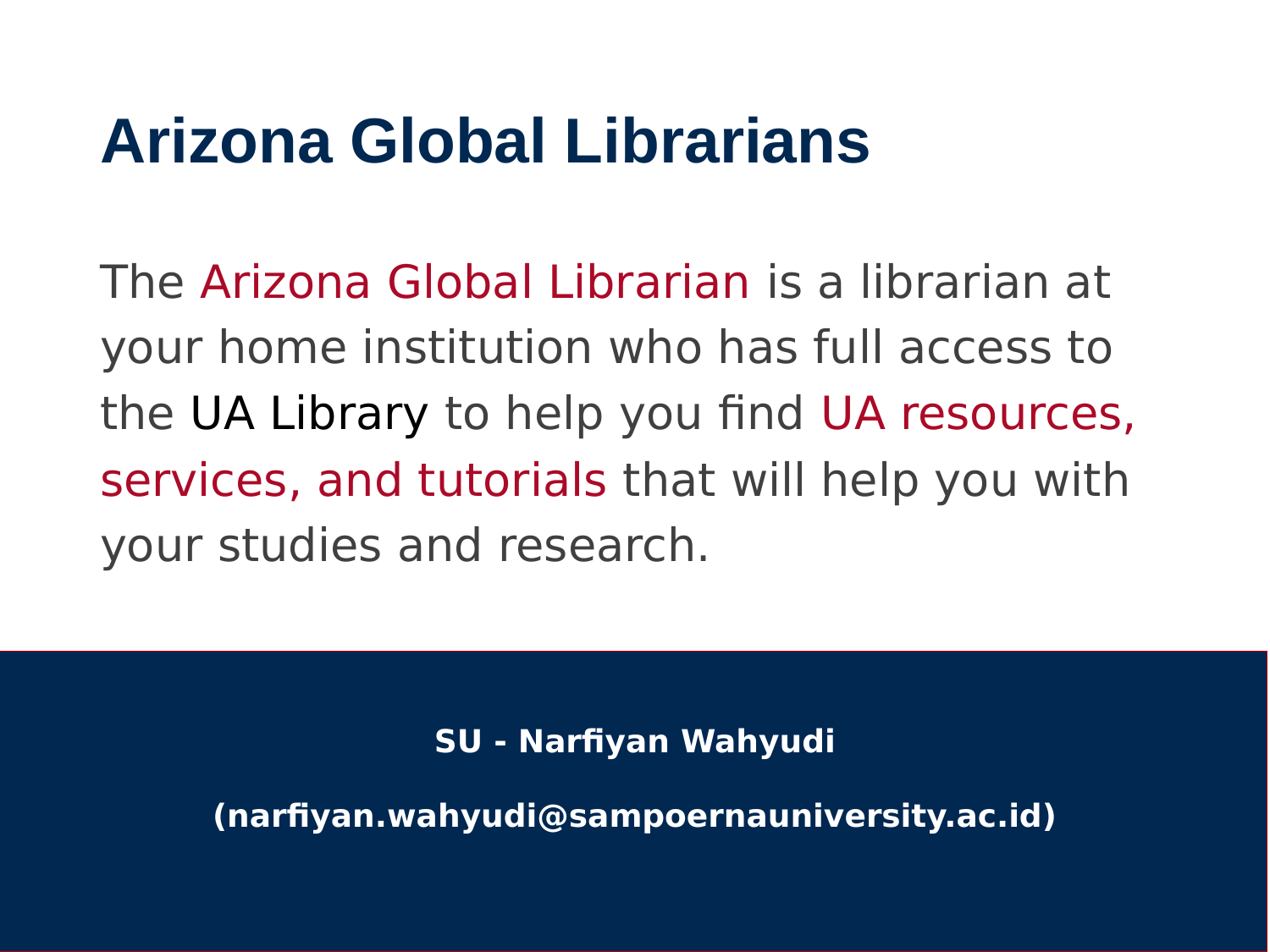

# Arizona Global Librarians
The Arizona Global Librarian is a librarian at your home institution who has full access to the UA Library to help you find UA resources, services, and tutorials that will help you with your studies and research.

SU - Narfiyan Wahyudi
(narfiyan.wahyudi@sampoernauniversity.ac.id)